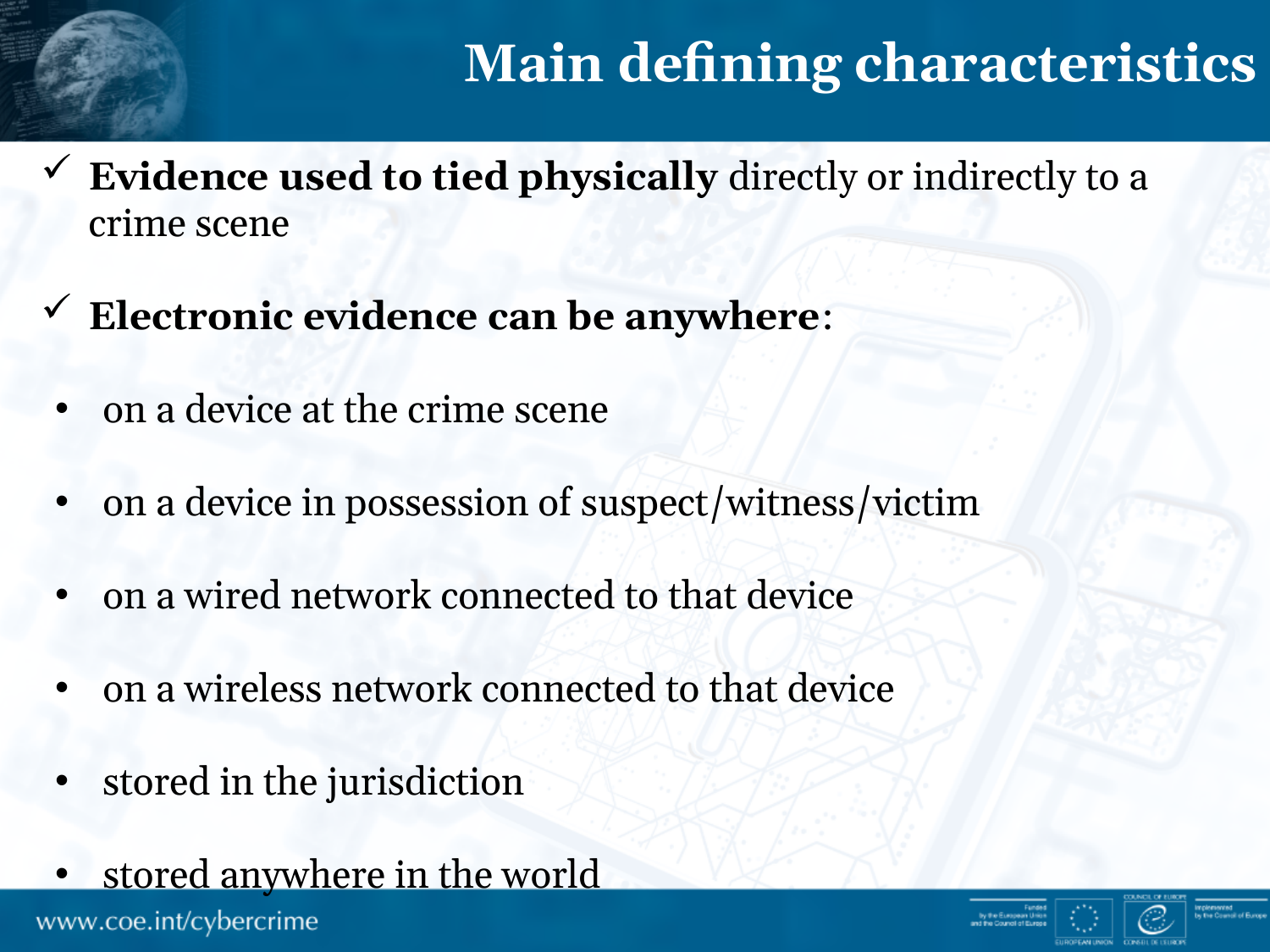

Main defining characteristics
Evidence used to tied physically directly or indirectly to a crime scene

Electronic evidence can be anywhere:

on a device at the crime scene

on a device in possession of suspect/witness/victim

on a wired network connected to that device

on a wireless network connected to that device

stored in the jurisdiction

stored anywhere in the world